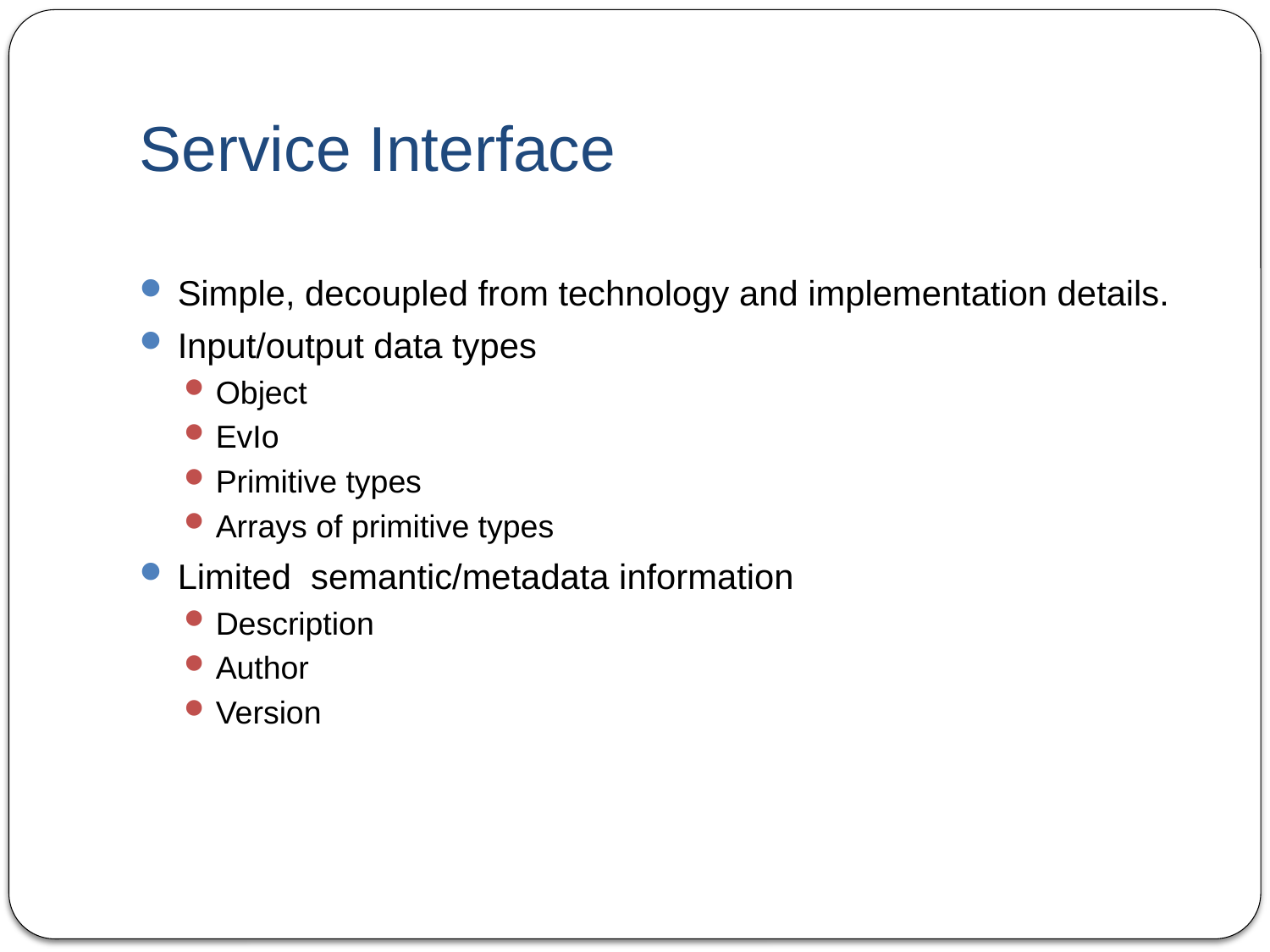

# Service Interface

Simple, decoupled from technology and implementation details.
Input/output data types
Object
EvIo
Primitive types
Arrays of primitive types
Limited  semantic/metadata information
Description
Author
Version